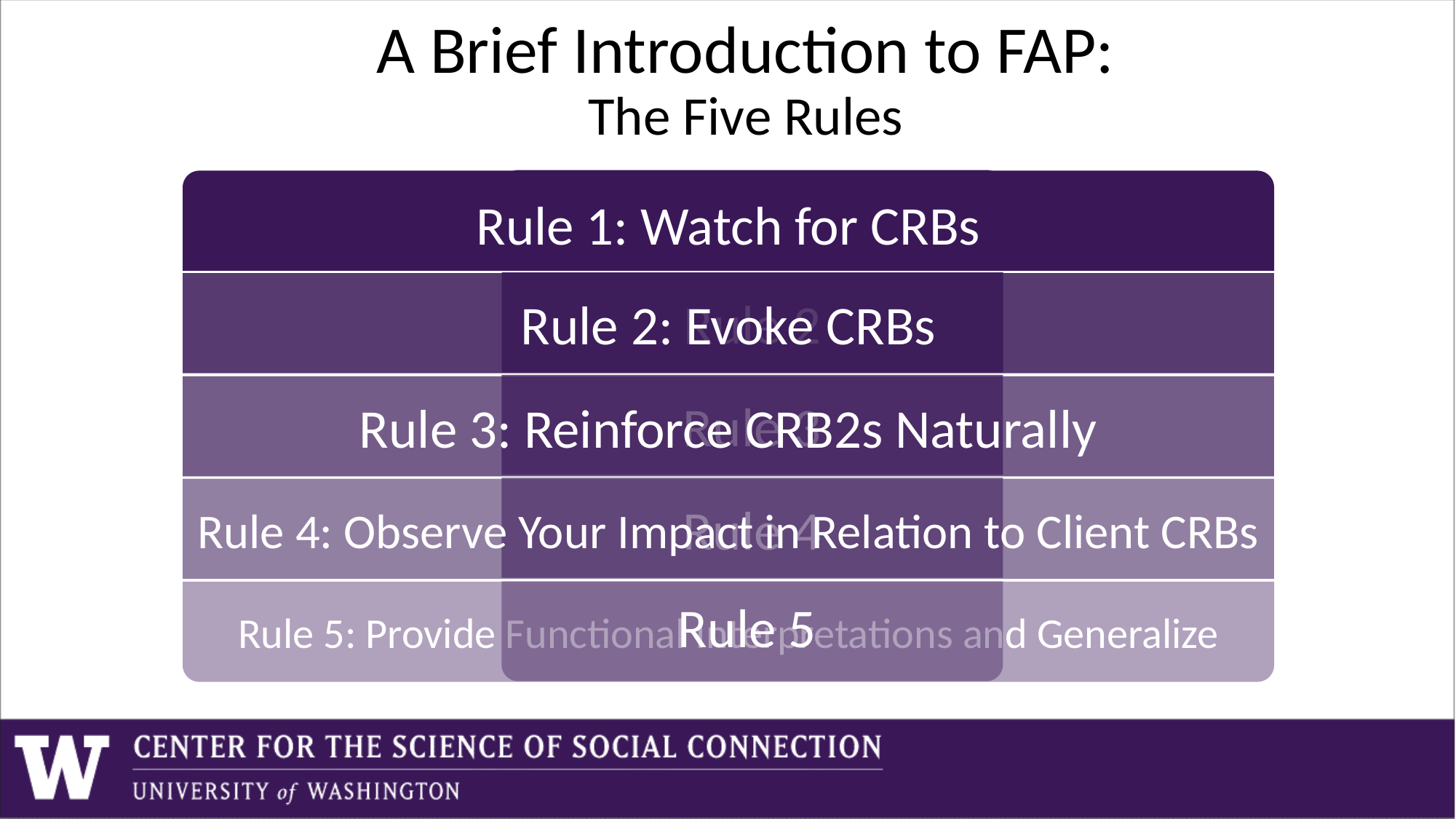

A Brief Introduction to FAP:
The Five Rules

Rule 1: Watch for CRBs
Rule 1
Rule 2
Rule 2: Evoke CRBs

Rule 3
Rule 3: Reinforce CRB2s Naturally
Rule 4
Rule 4: Observe Your Impact in Relation to Client CRBs

Rule 5
Rule 5: Provide Functional Interpretations and Generalize